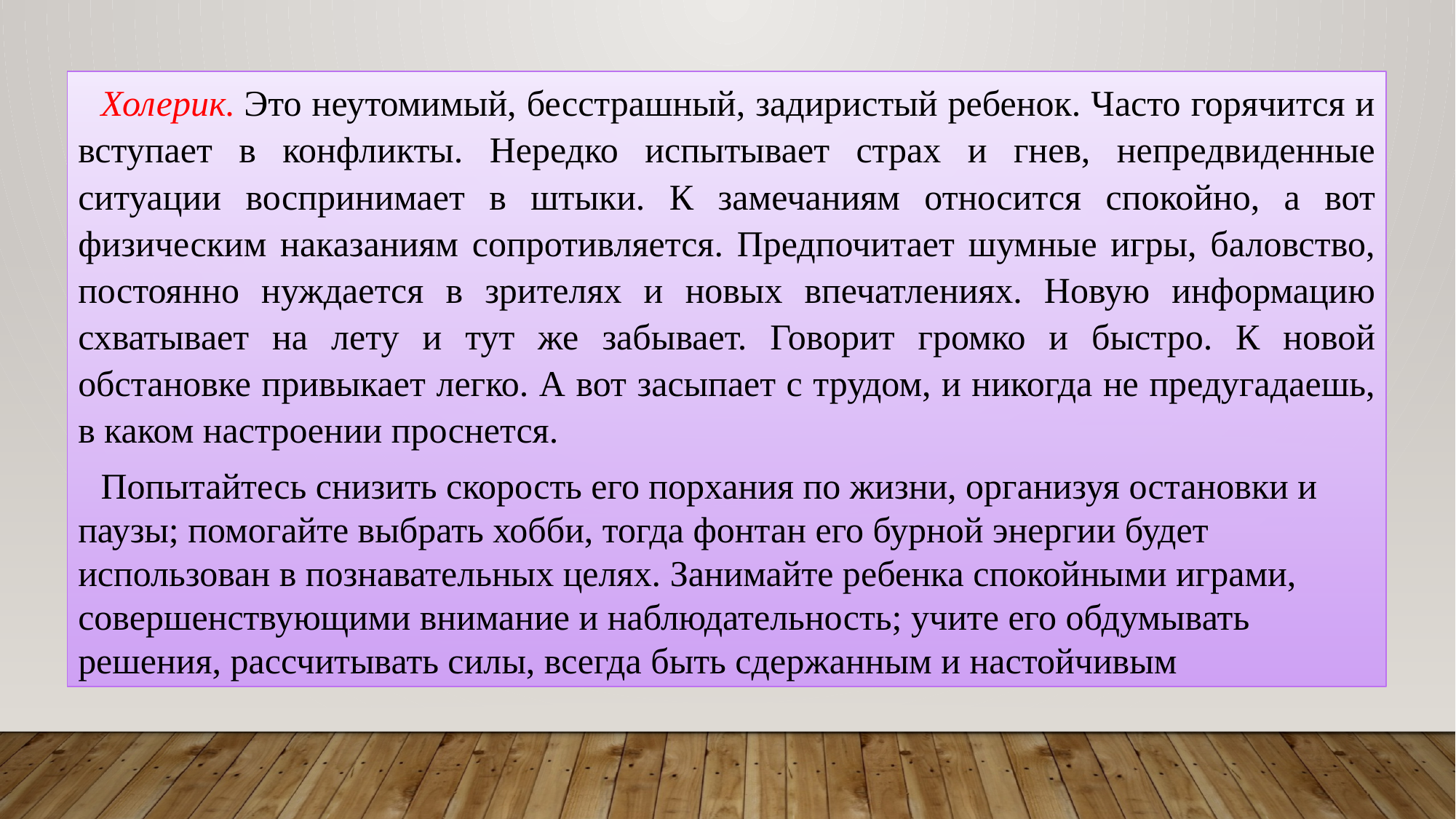

Холерик. Это неутомимый, бесстрашный, задиристый ребенок. Часто горячится и вступает в конфликты. Нередко испытывает страх и гнев, непредвиденные ситуации воспринимает в штыки. К замечаниям относится спокойно, а вот физическим наказаниям сопротивляется. Предпочитает шумные игры, баловство, постоянно нуждается в зрителях и новых впечатлениях. Новую информацию схватывает на лету и тут же забывает. Говорит громко и быстро. К новой обстановке привыкает легко. А вот засыпает с трудом, и никогда не предугадаешь, в каком настроении проснется.
Попытайтесь снизить скорость его порхания по жизни, организуя остановки и паузы; помогайте выбрать хобби, тогда фонтан его бурной энергии будет использован в познавательных целях. Занимайте ребенка спокойными играми, совершенствующими внимание и наблюдательность; учите его обдумывать решения, рассчитывать силы, всегда быть сдержанным и настойчивым